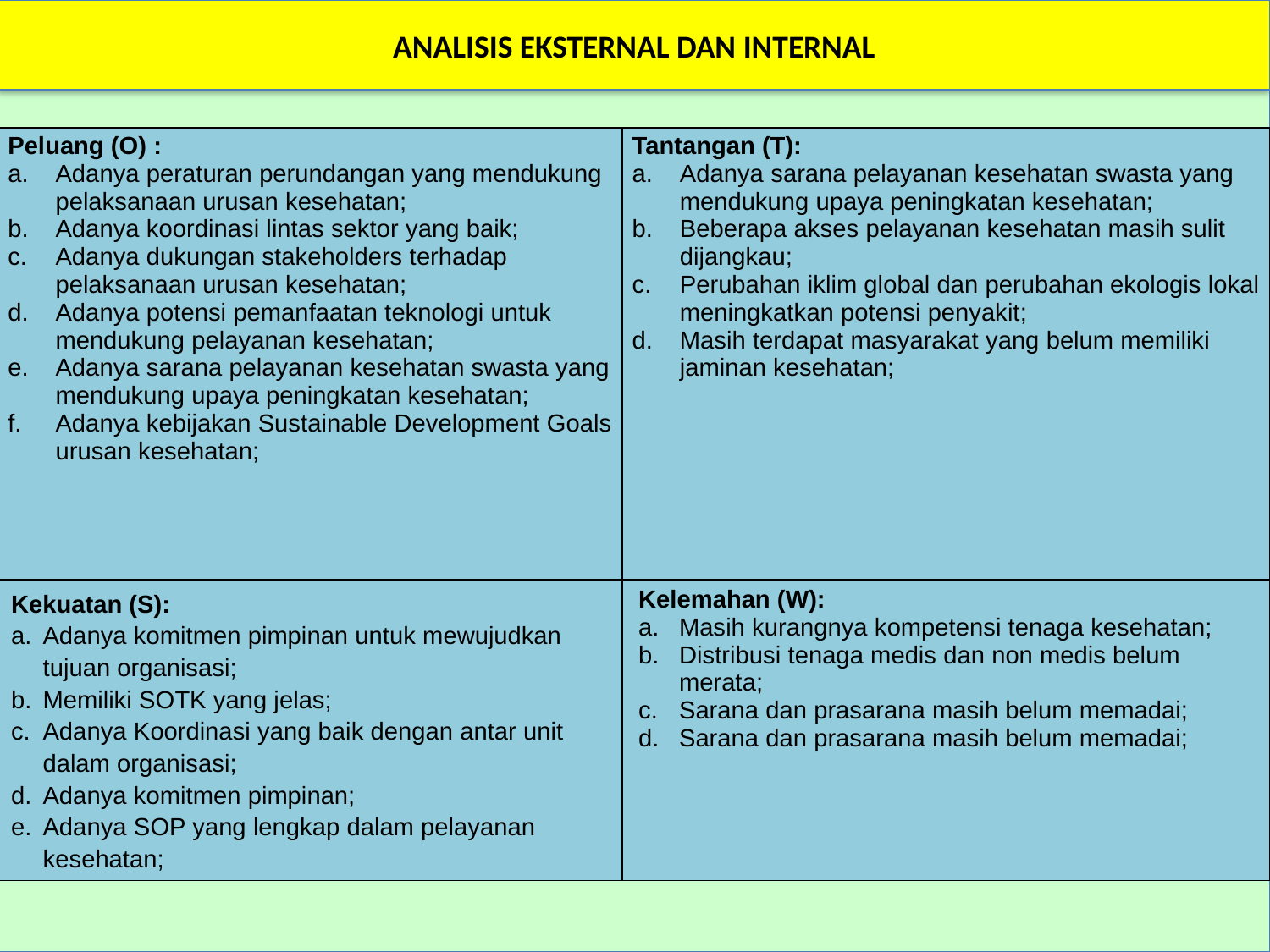

ANALISIS EKSTERNAL DAN INTERNAL

| Peluang (O) : Adanya peraturan perundangan yang mendukung pelaksanaan urusan kesehatan; Adanya koordinasi lintas sektor yang baik; Adanya dukungan stakeholders terhadap pelaksanaan urusan kesehatan; Adanya potensi pemanfaatan teknologi untuk mendukung pelayanan kesehatan; Adanya sarana pelayanan kesehatan swasta yang mendukung upaya peningkatan kesehatan; Adanya kebijakan Sustainable Development Goals urusan kesehatan; | Tantangan (T): Adanya sarana pelayanan kesehatan swasta yang mendukung upaya peningkatan kesehatan; Beberapa akses pelayanan kesehatan masih sulit dijangkau; Perubahan iklim global dan perubahan ekologis lokal meningkatkan potensi penyakit; Masih terdapat masyarakat yang belum memiliki jaminan kesehatan; |
| --- | --- |
| Kekuatan (S): Adanya komitmen pimpinan untuk mewujudkan tujuan organisasi; Memiliki SOTK yang jelas; Adanya Koordinasi yang baik dengan antar unit dalam organisasi; Adanya komitmen pimpinan; Adanya SOP yang lengkap dalam pelayanan kesehatan; | Kelemahan (W): Masih kurangnya kompetensi tenaga kesehatan; Distribusi tenaga medis dan non medis belum merata; Sarana dan prasarana masih belum memadai; Sarana dan prasarana masih belum memadai; |